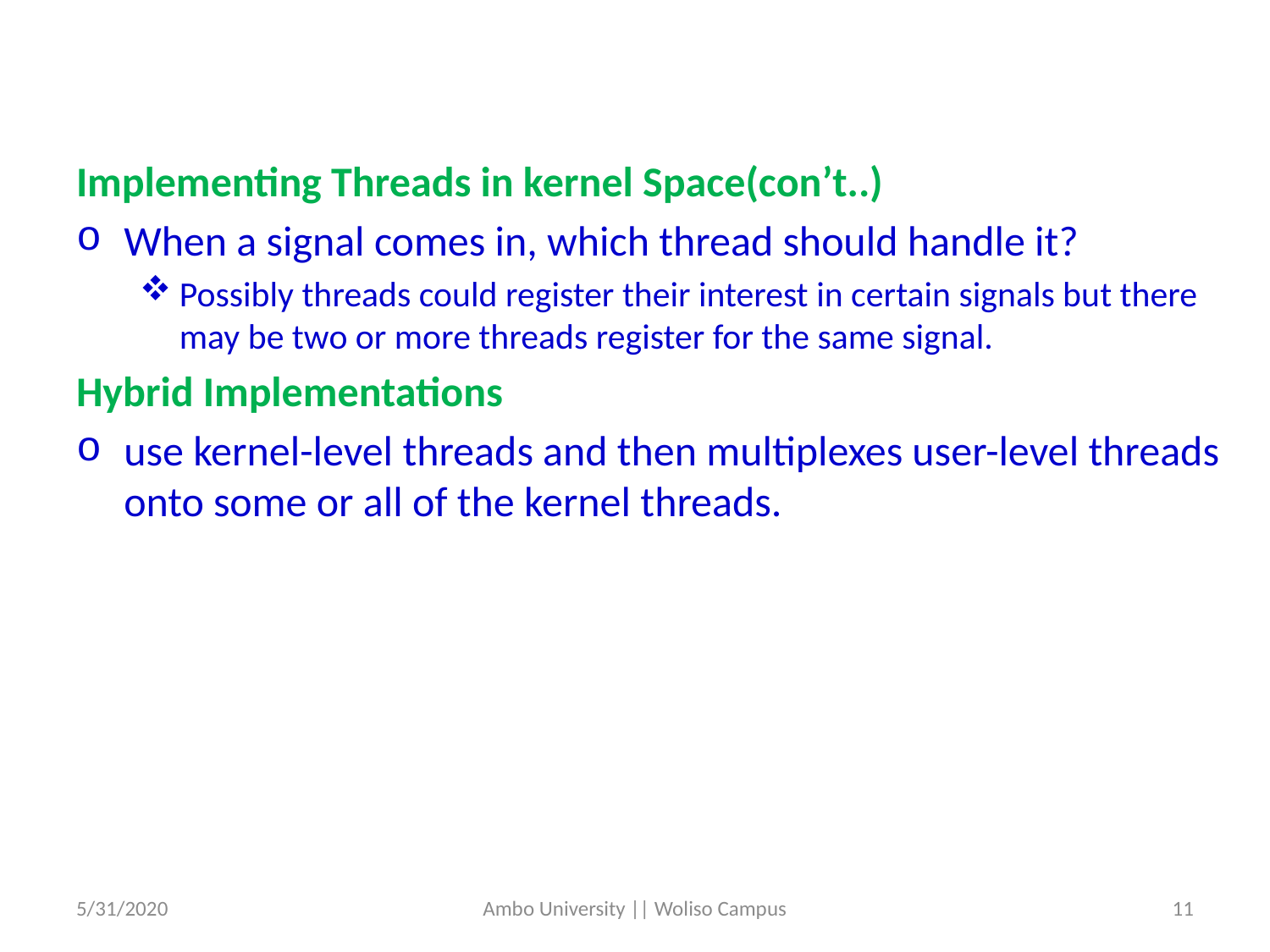

Implementing Threads in kernel Space(con’t..)
When a signal comes in, which thread should handle it?
Possibly threads could register their interest in certain signals but there may be two or more threads register for the same signal.
Hybrid Implementations
use kernel-level threads and then multiplexes user-level threads onto some or all of the kernel threads.

5/31/2020
Ambo University || Woliso Campus
11